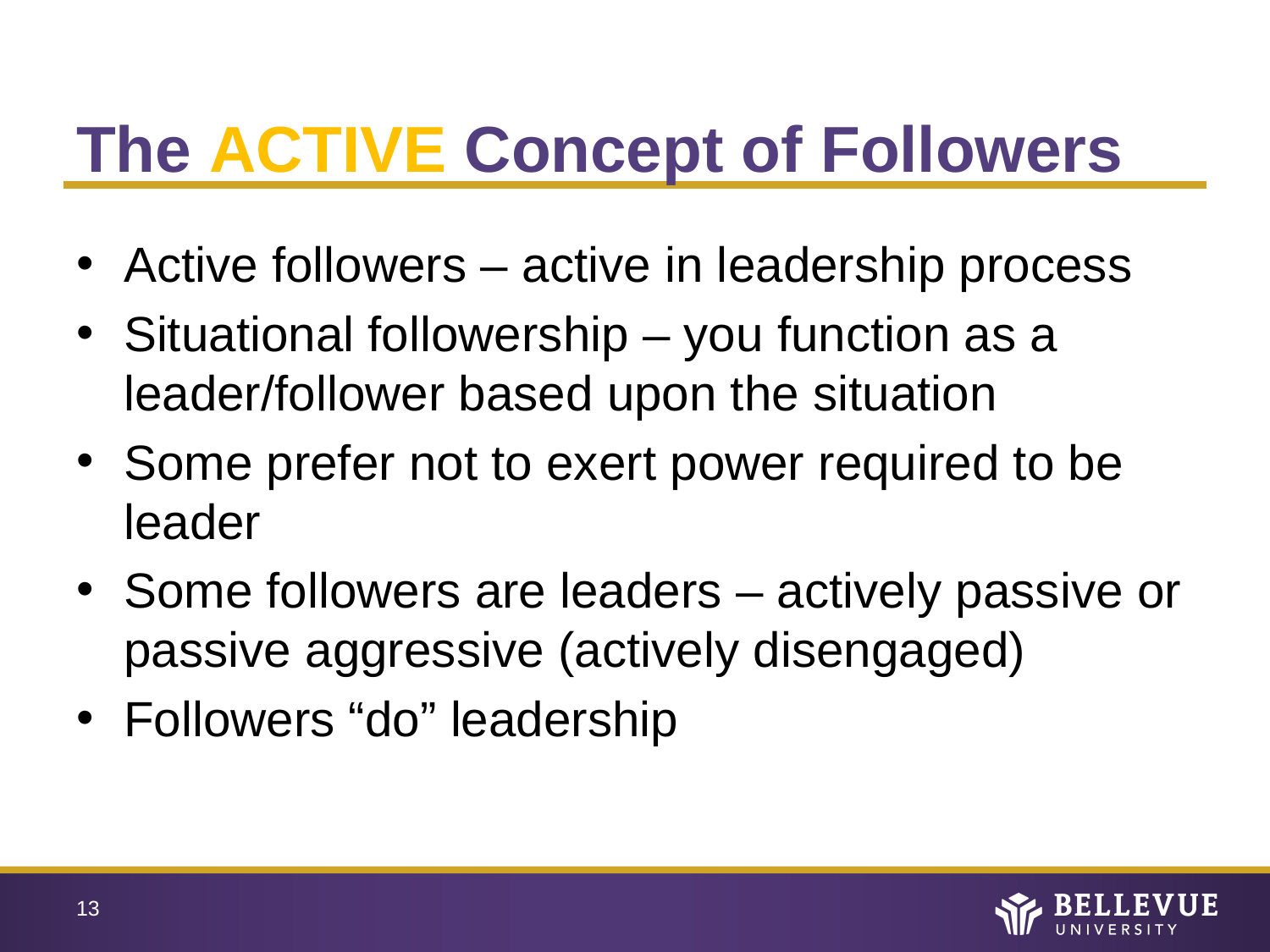

# The ACTIVE Concept of Followers
Active followers – active in leadership process
Situational followership – you function as a leader/follower based upon the situation
Some prefer not to exert power required to be leader
Some followers are leaders – actively passive or passive aggressive (actively disengaged)
Followers “do” leadership